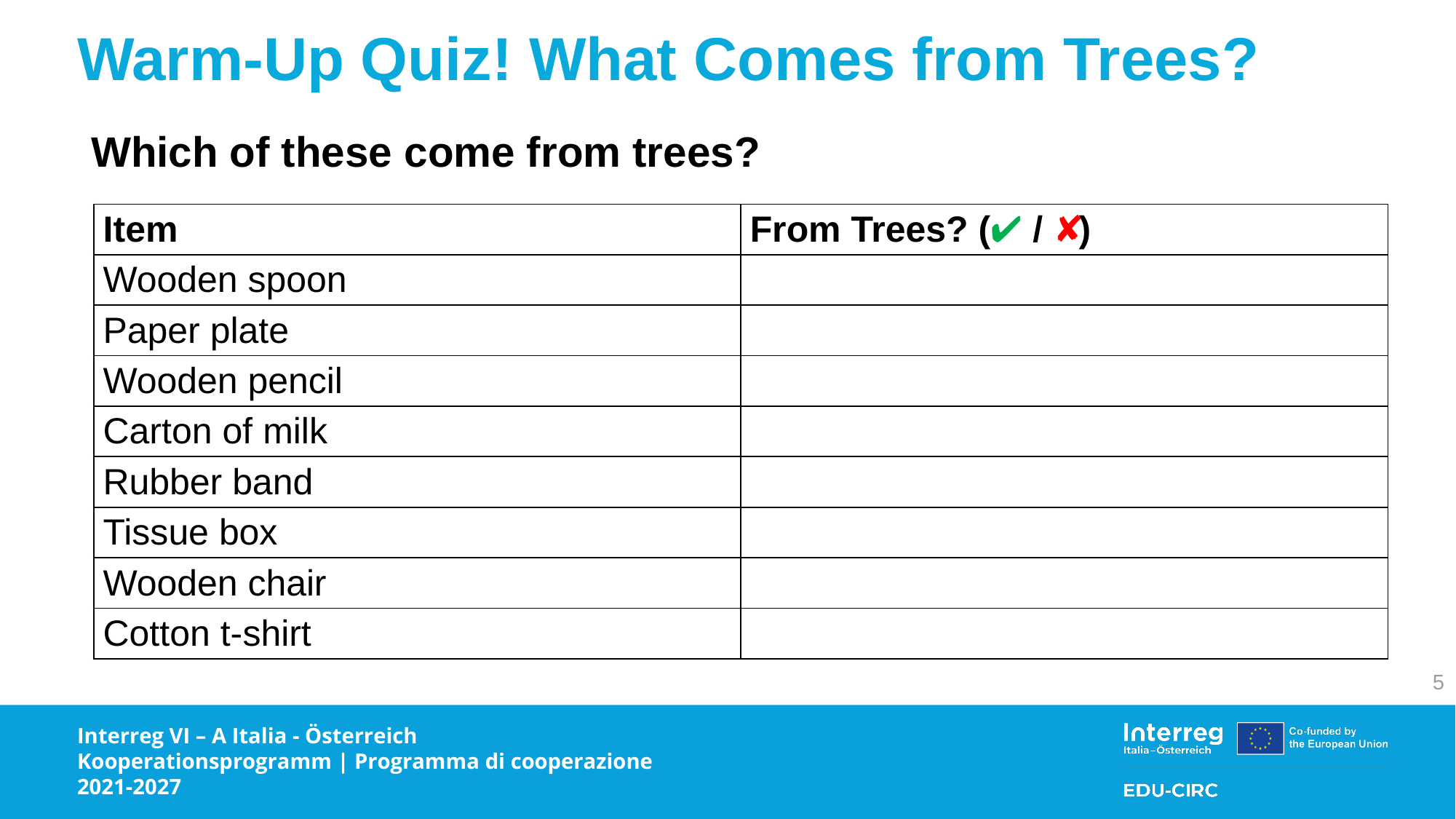

# Warm-Up Quiz! What Comes from Trees?
Which of these come from trees?

| Item | From Trees? (✔ / ✘) |
| --- | --- |
| Wooden spoon |  |
| Paper plate |  |
| Wooden pencil |  |
| Carton of milk |  |
| Rubber band |  |
| Tissue box |  |
| Wooden chair |  |
| Cotton t-shirt |  |
5